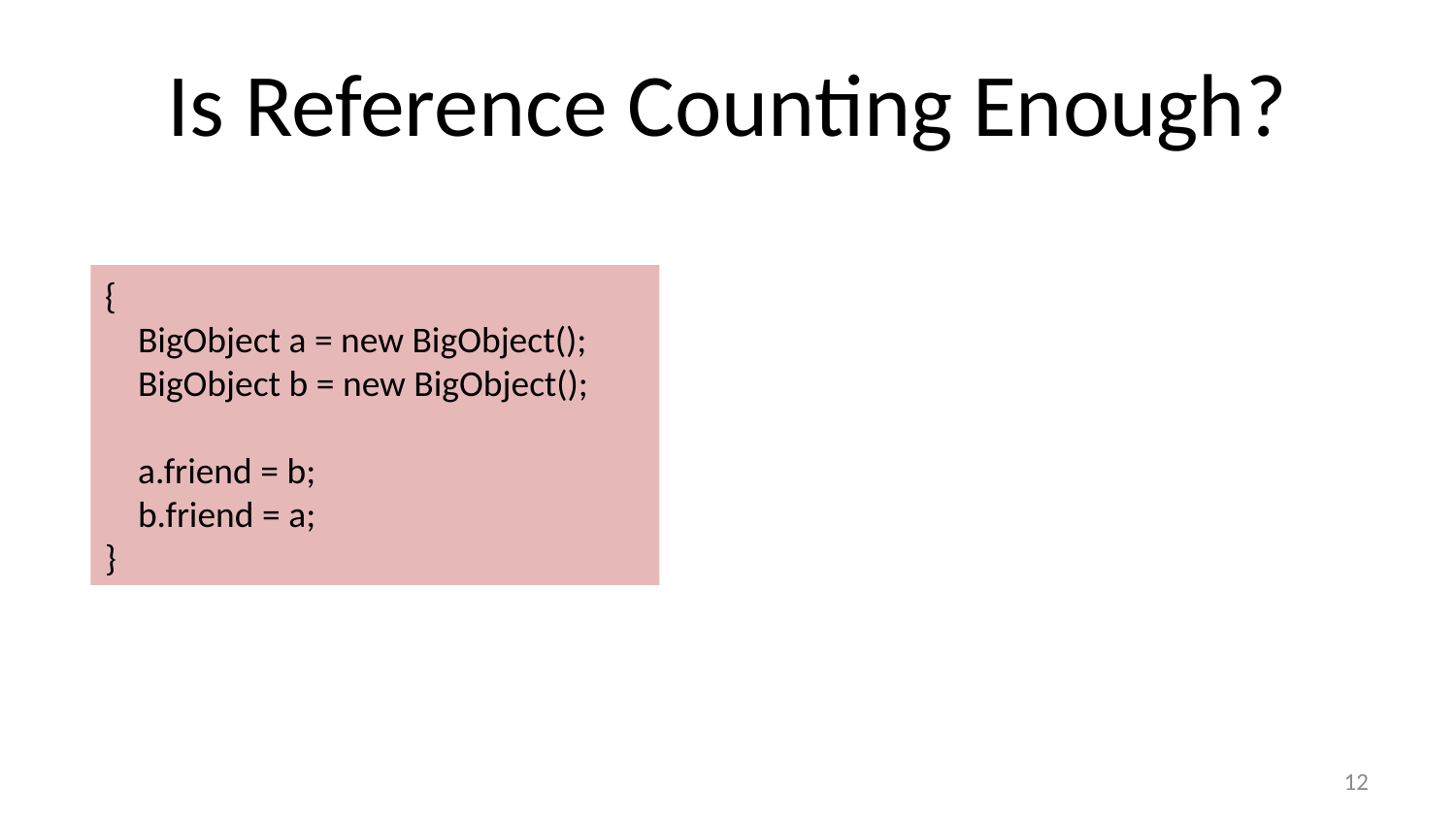

# Is Reference Counting Enough?
{
    BigObject a = new BigObject();
    BigObject b = new BigObject();

    a.friend = b;
    b.friend = a;
}
12